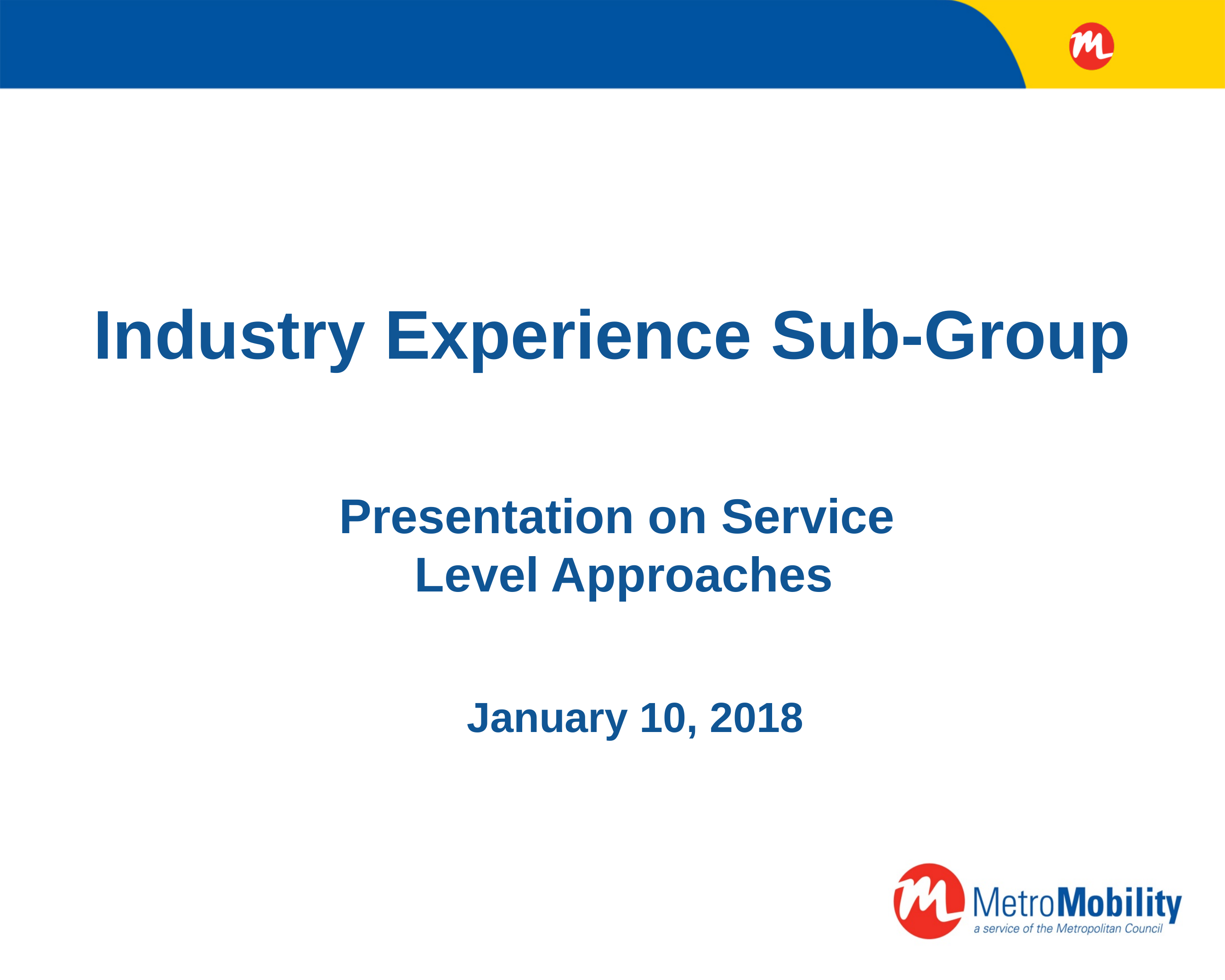

# Industry Experience Sub-Group
Presentation on Service
Level Approaches
January 10, 2018